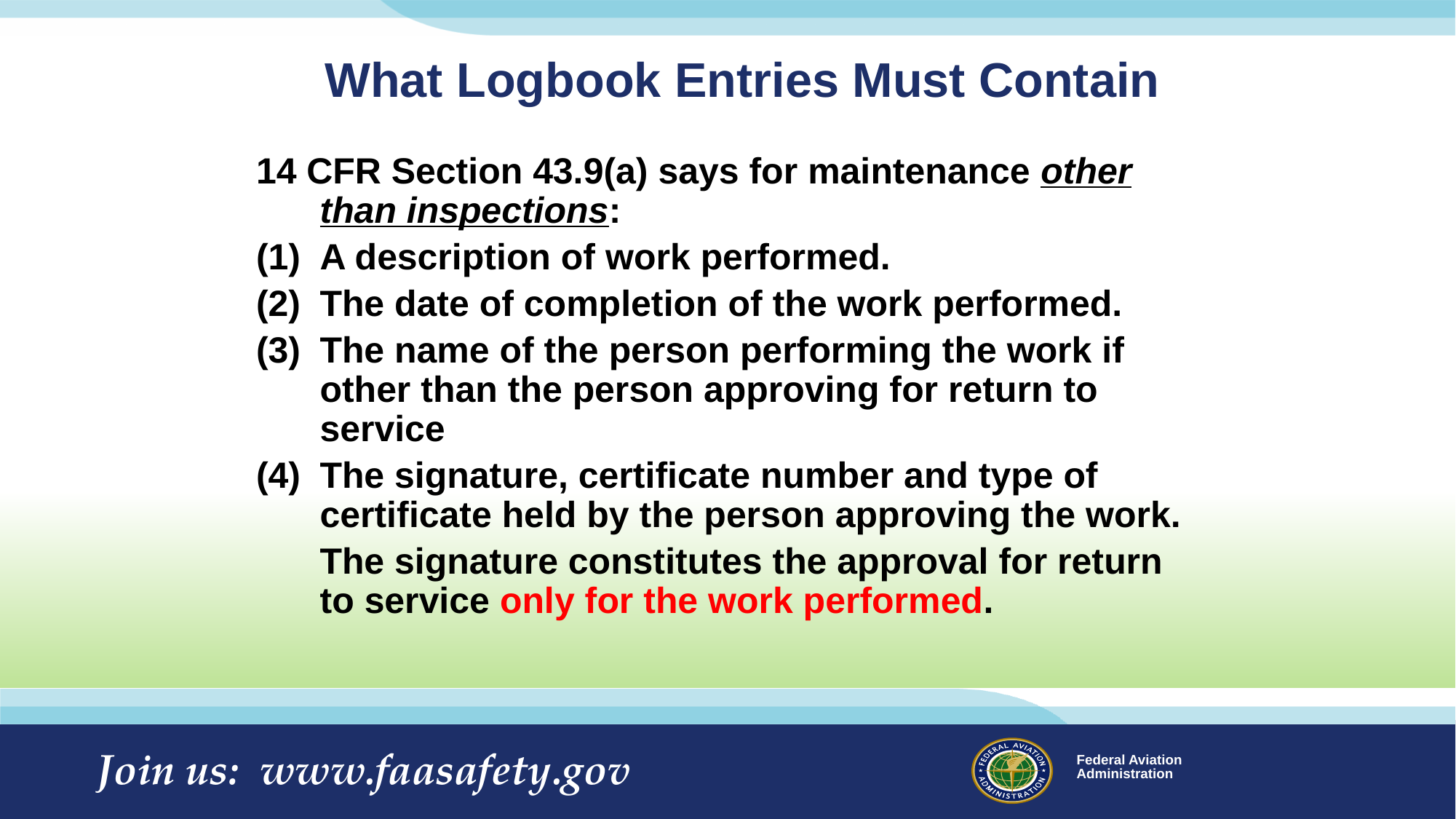

# What Logbook Entries Must Contain
14 CFR Section 43.9(a) says for maintenance other than inspections:
A description of work performed.
The date of completion of the work performed.
The name of the person performing the work if other than the person approving for return to service
The signature, certificate number and type of certificate held by the person approving the work.
	The signature constitutes the approval for return to service only for the work performed.